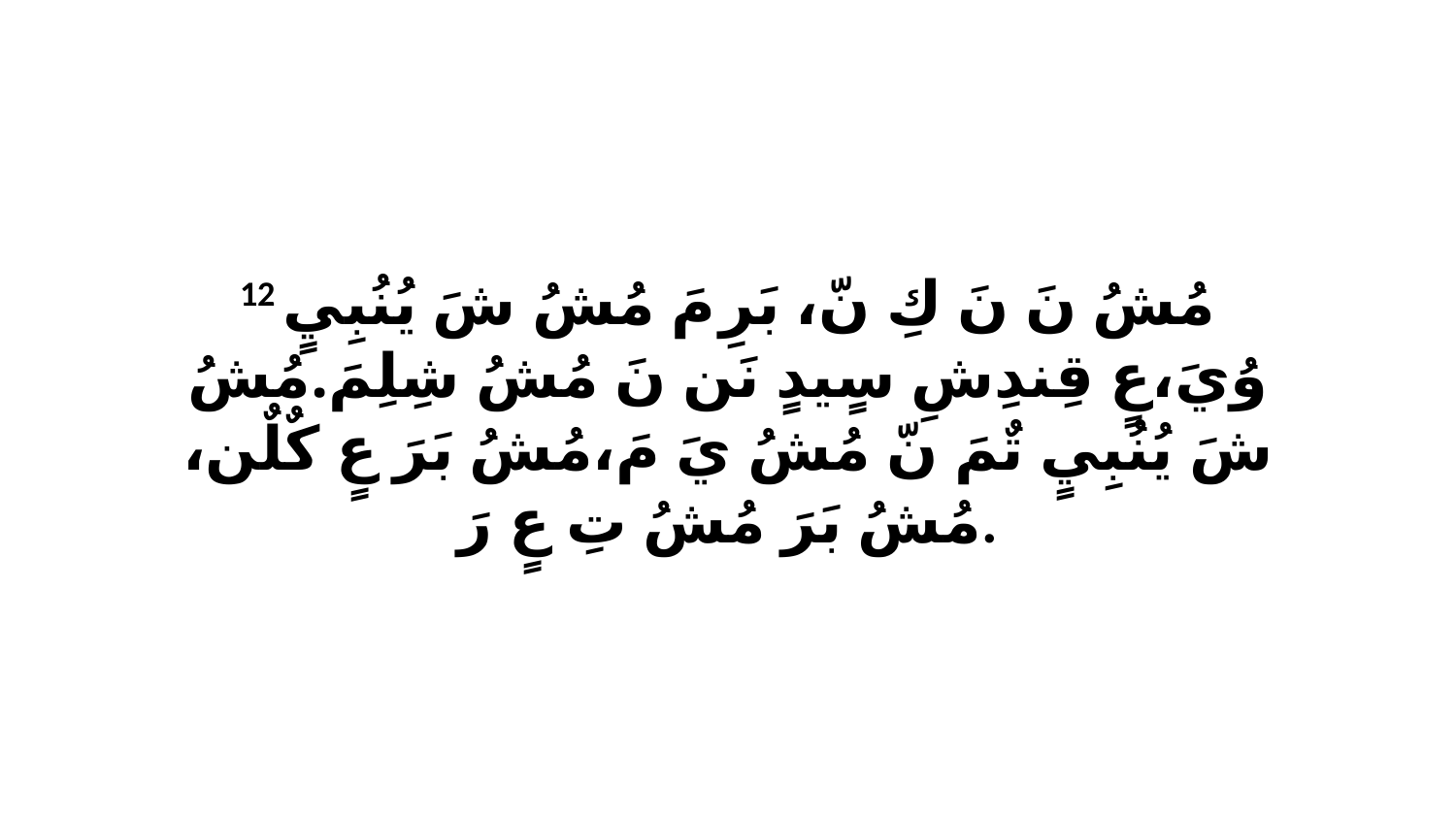

12 مُشُ نَ نَ كِ نّ، بَرِ مَ مُشُ شَ يُنُبِيٍ وُيَ،عٍ قِندِشِ سٍيدٍ نَن نَ مُشُ شِلِمَ.مُشُ شَ يُنُبِيٍ تٌمَ نّ مُشُ يَ مَ،مُشُ بَرَ عٍ كٌلٌن، مُشُ بَرَ مُشُ تِ عٍ رَ.